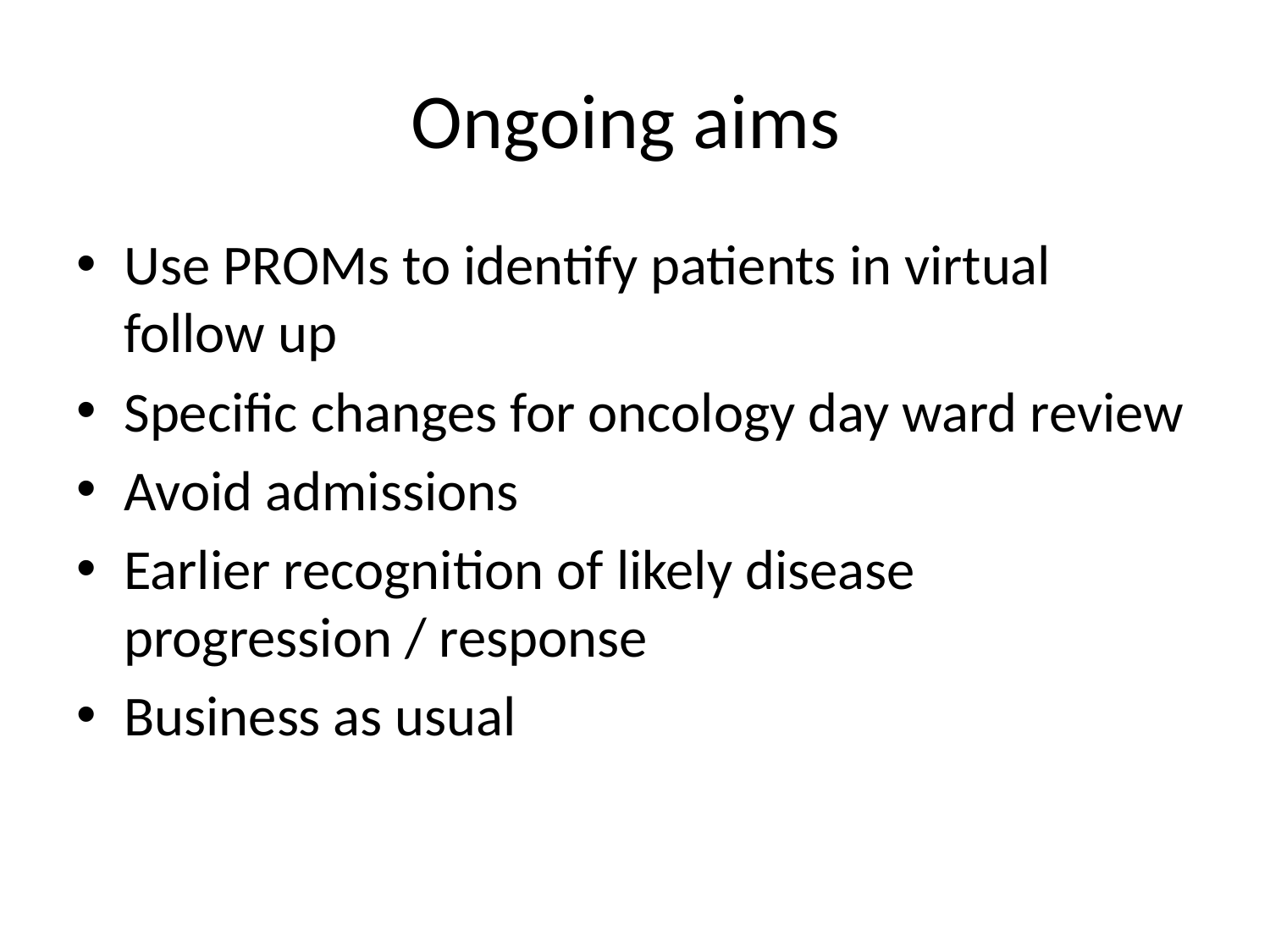

# Ongoing aims
Use PROMs to identify patients in virtual follow up
Specific changes for oncology day ward review
Avoid admissions
Earlier recognition of likely disease progression / response
Business as usual